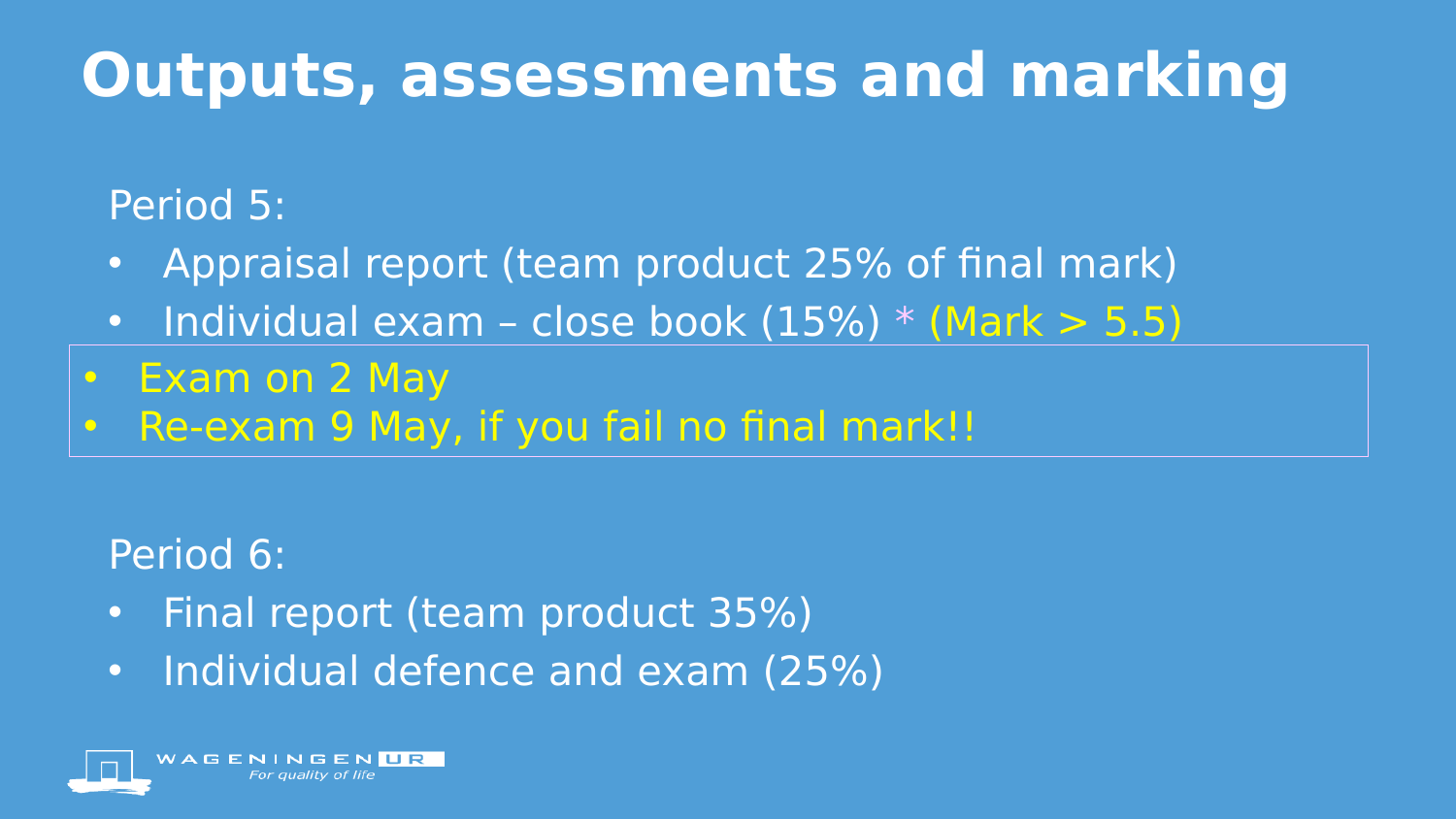

# Outputs, assessments and marking
Period 5:
Appraisal report (team product 25% of final mark)
Individual exam – close book (15%) * (Mark > 5.5)

Period 6:
Final report (team product 35%)
Individual defence and exam (25%)
Exam on 2 May
Re-exam 9 May, if you fail no final mark!!